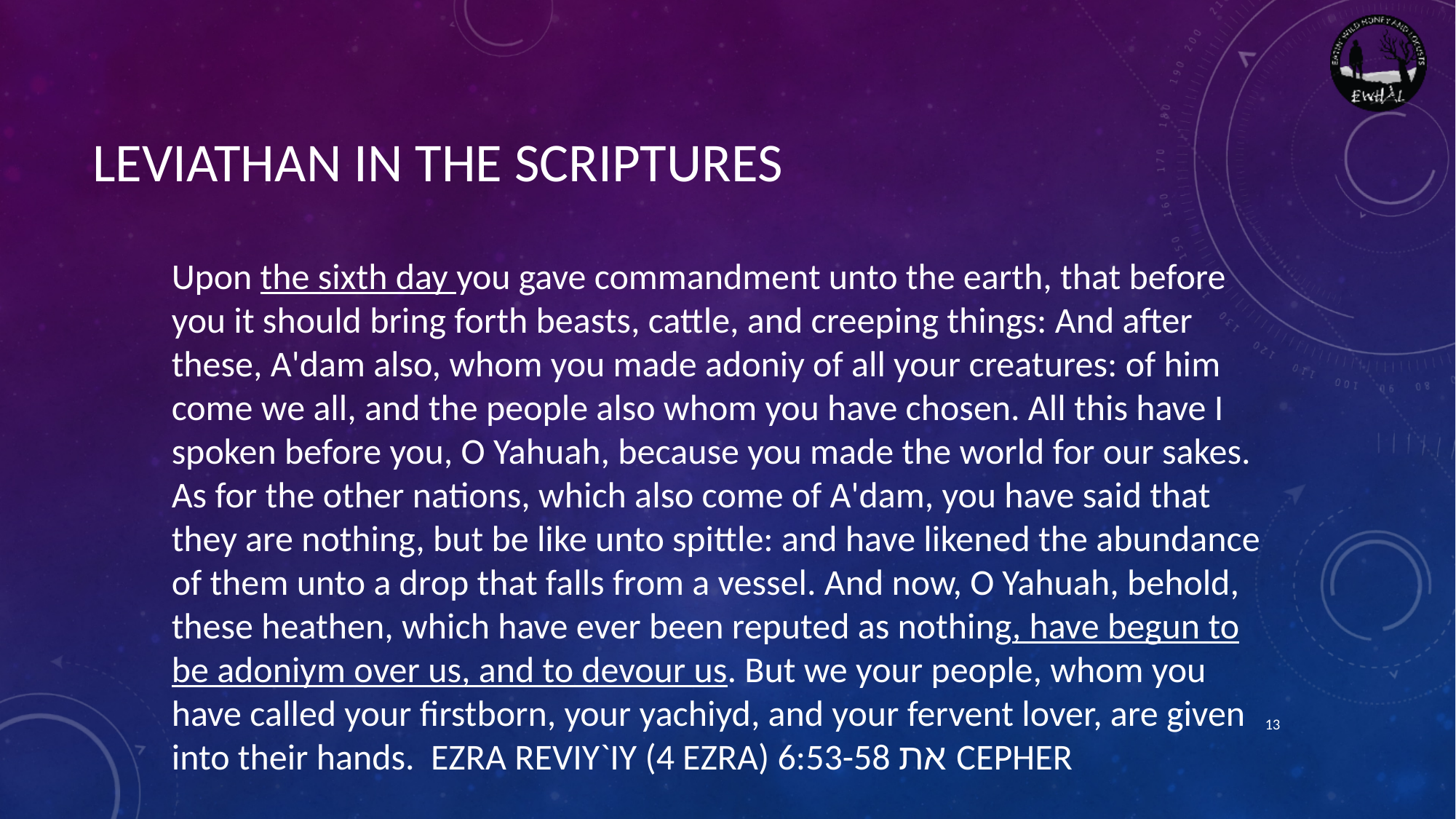

# Leviathan in the scriptures
Upon the sixth day you gave commandment unto the earth, that before you it should bring forth beasts, cattle, and creeping things: And after these, A'dam also, whom you made adoniy of all your creatures: of him come we all, and the people also whom you have chosen. All this have I spoken before you, O Yahuah, because you made the world for our sakes. As for the other nations, which also come of A'dam, you have said that they are nothing, but be like unto spittle: and have likened the abundance of them unto a drop that falls from a vessel. And now, O Yahuah, behold, these heathen, which have ever been reputed as nothing, have begun to be adoniym over us, and to devour us. But we your people, whom you have called your firstborn, your yachiyd, and your fervent lover, are given into their hands.  EZRA REVIY`IY (4 EZRA) 6:53-58 את CEPHER
13